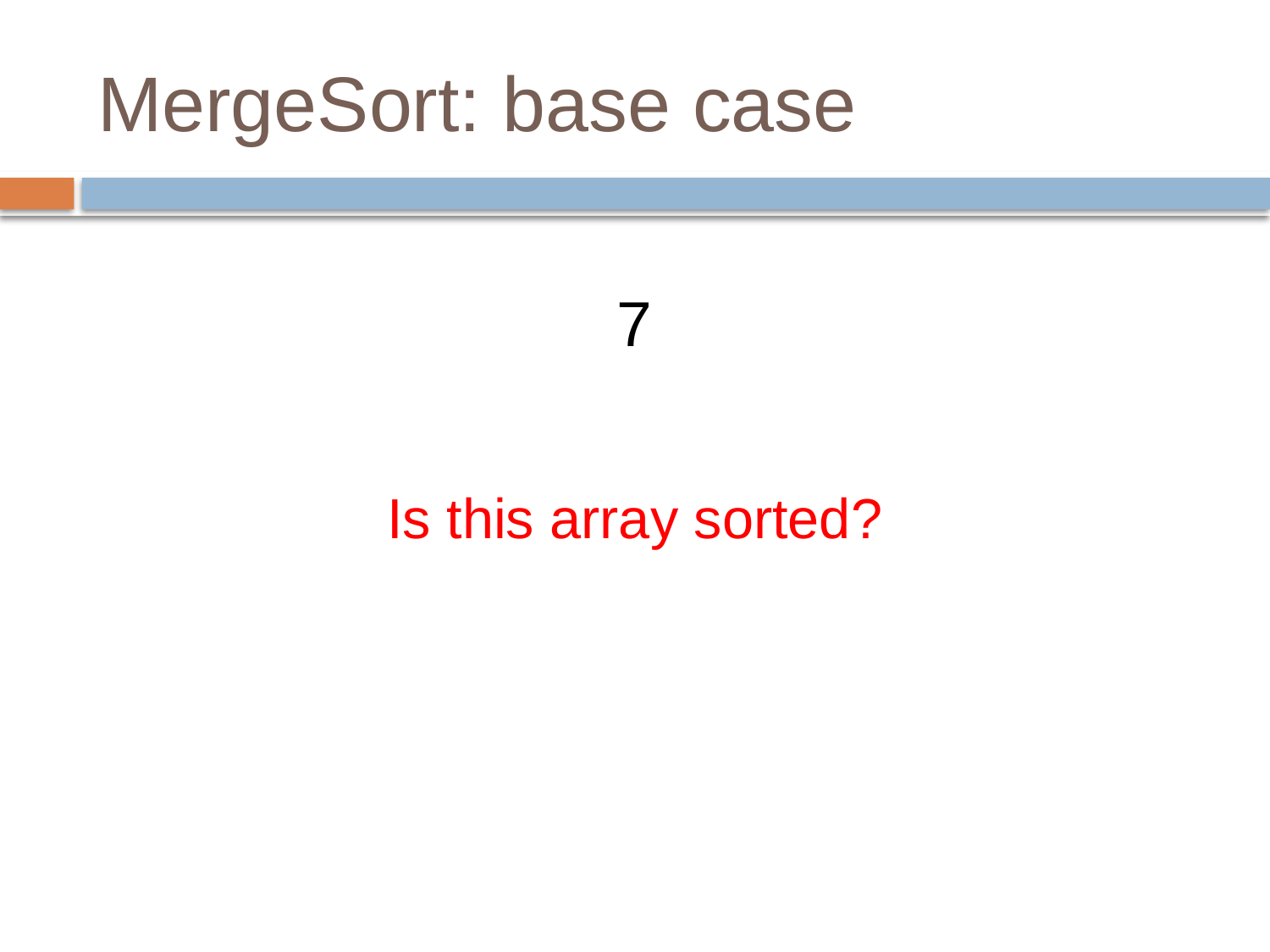

# MergeSort: base case
7
Is this array sorted?